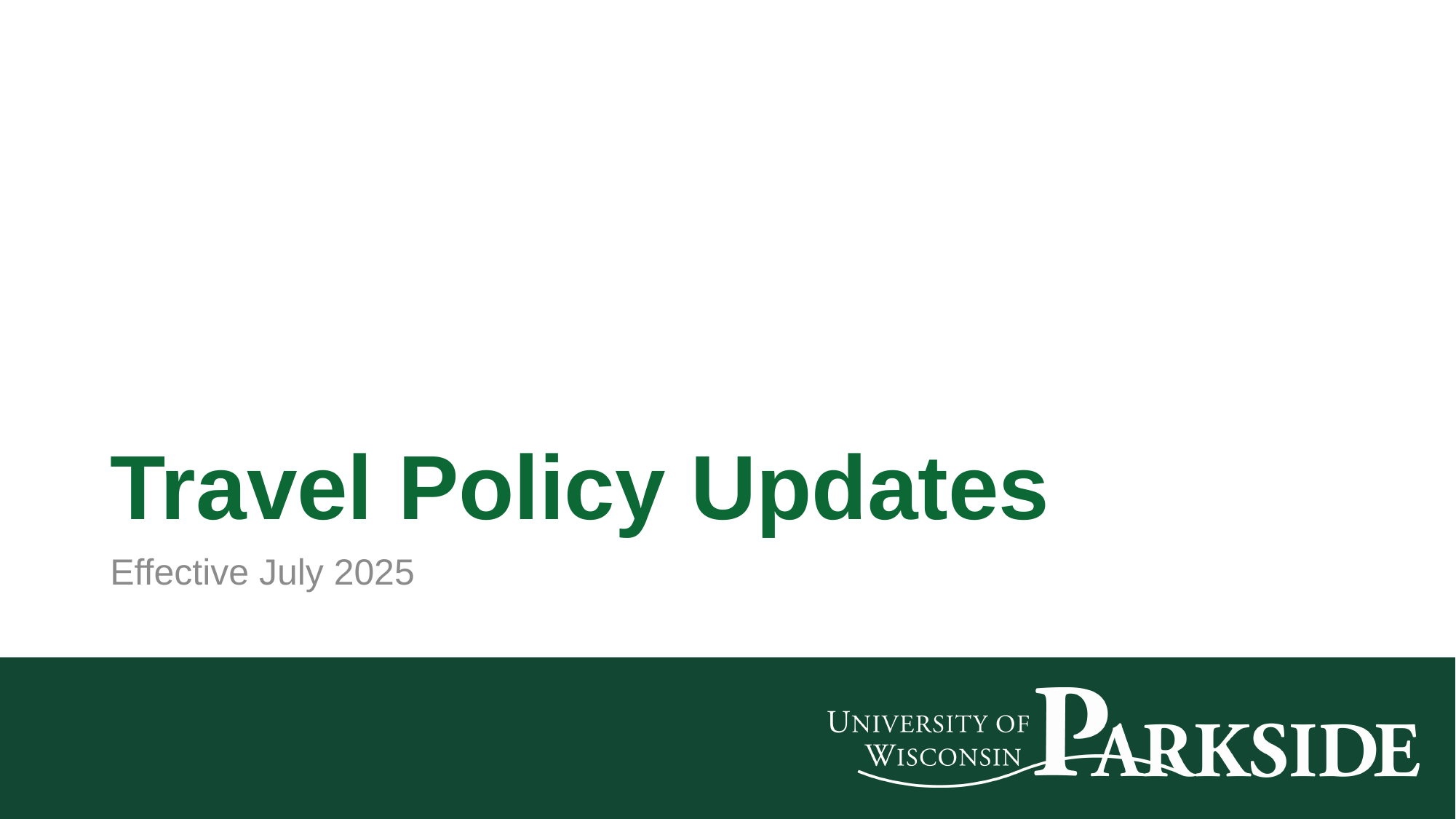

# Travel Policy Updates
Effective July 2025